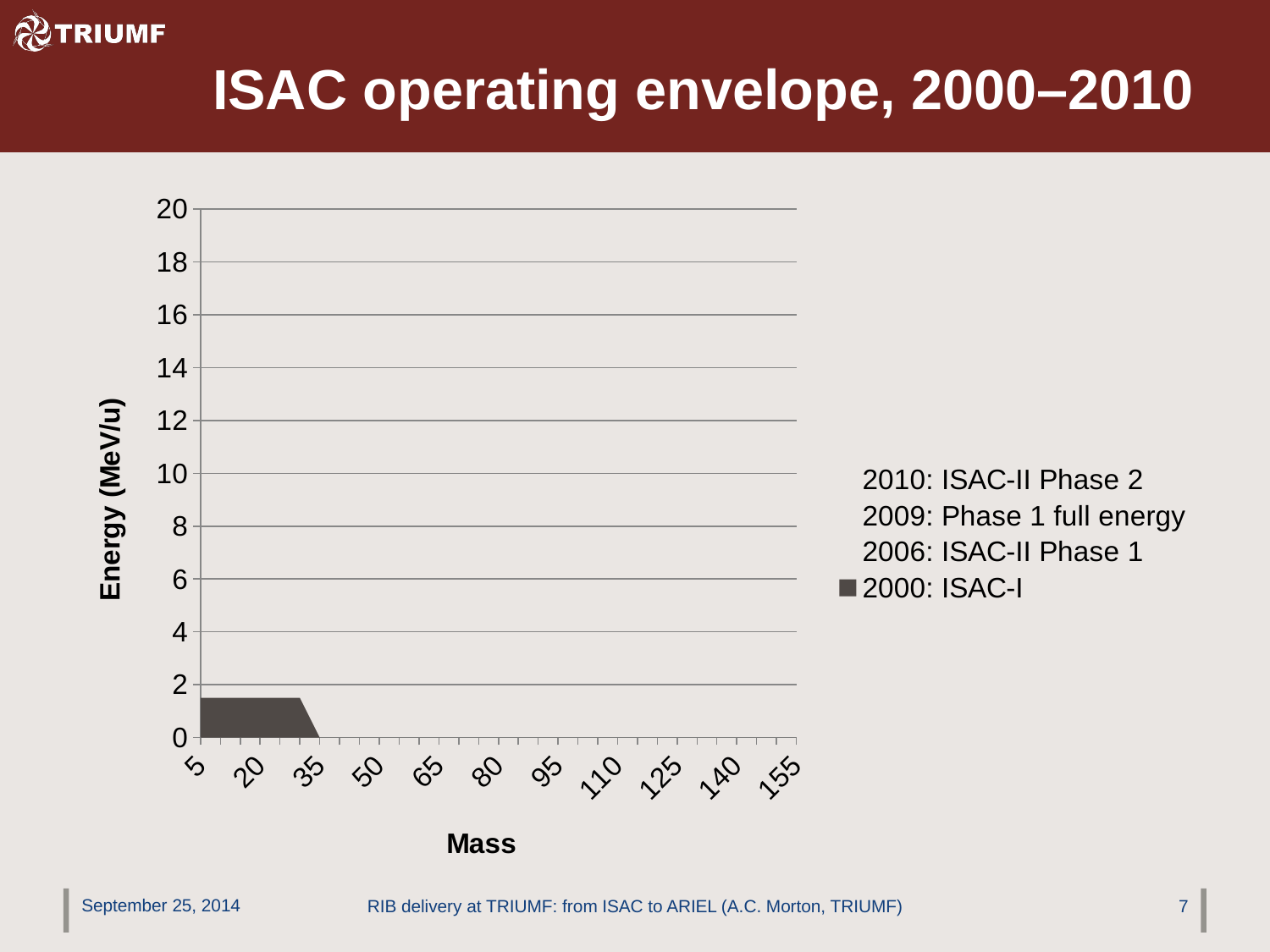

# ISAC operating envelope, 2000–2010

[unsupported chart]

September 25, 2014
RIB delivery at TRIUMF: from ISAC to ARIEL (A.C. Morton, TRIUMF)
7